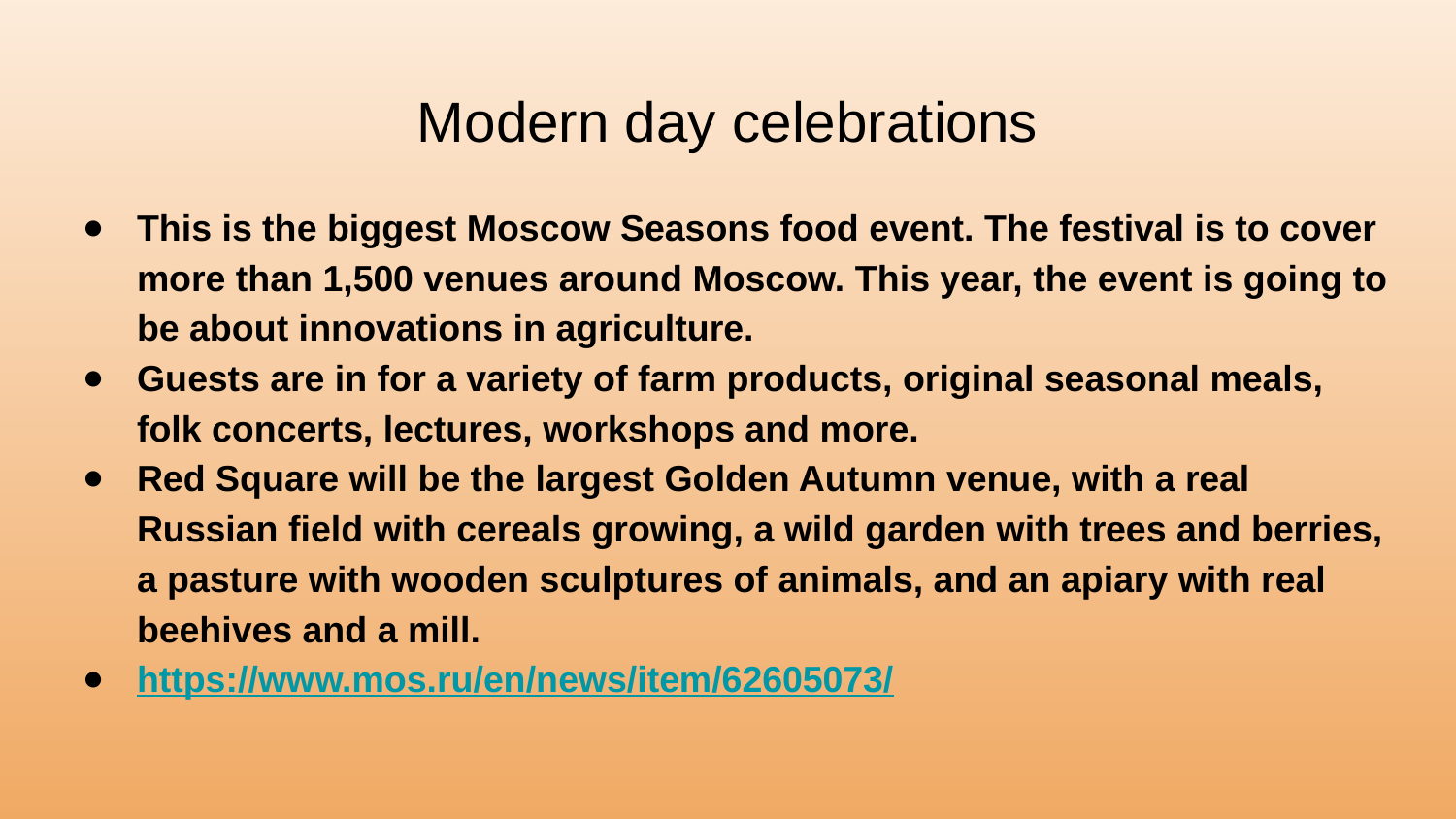

# Modern day celebrations
This is the biggest Moscow Seasons food event. The festival is to cover more than 1,500 venues around Moscow. This year, the event is going to be about innovations in agriculture.
Guests are in for a variety of farm products, original seasonal meals, folk concerts, lectures, workshops and more.
Red Square will be the largest Golden Autumn venue, with a real Russian field with cereals growing, a wild garden with trees and berries, a pasture with wooden sculptures of animals, and an apiary with real beehives and a mill.
https://www.mos.ru/en/news/item/62605073/